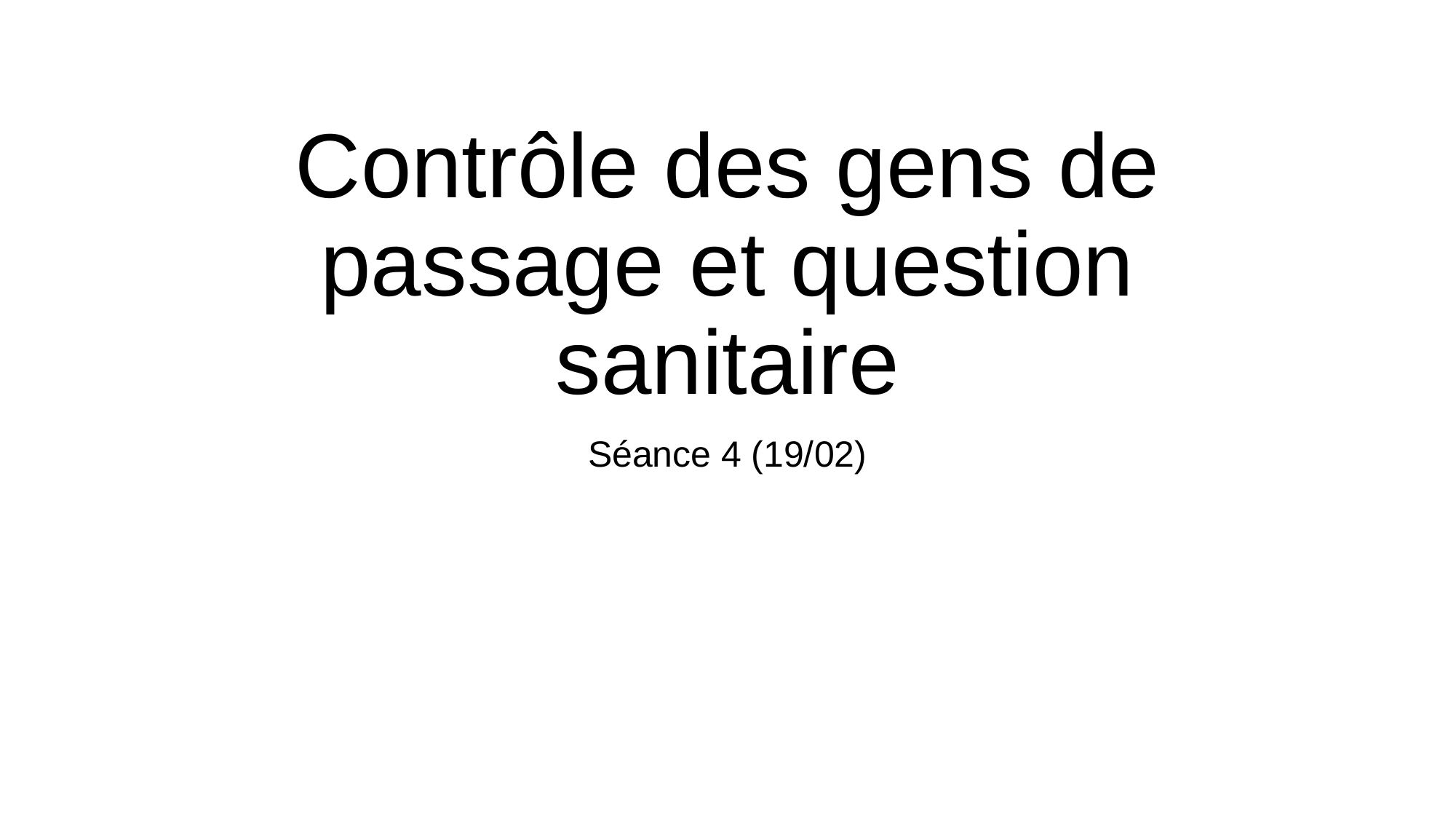

# Contrôle des gens de passage et question sanitaire
Séance 4 (19/02)